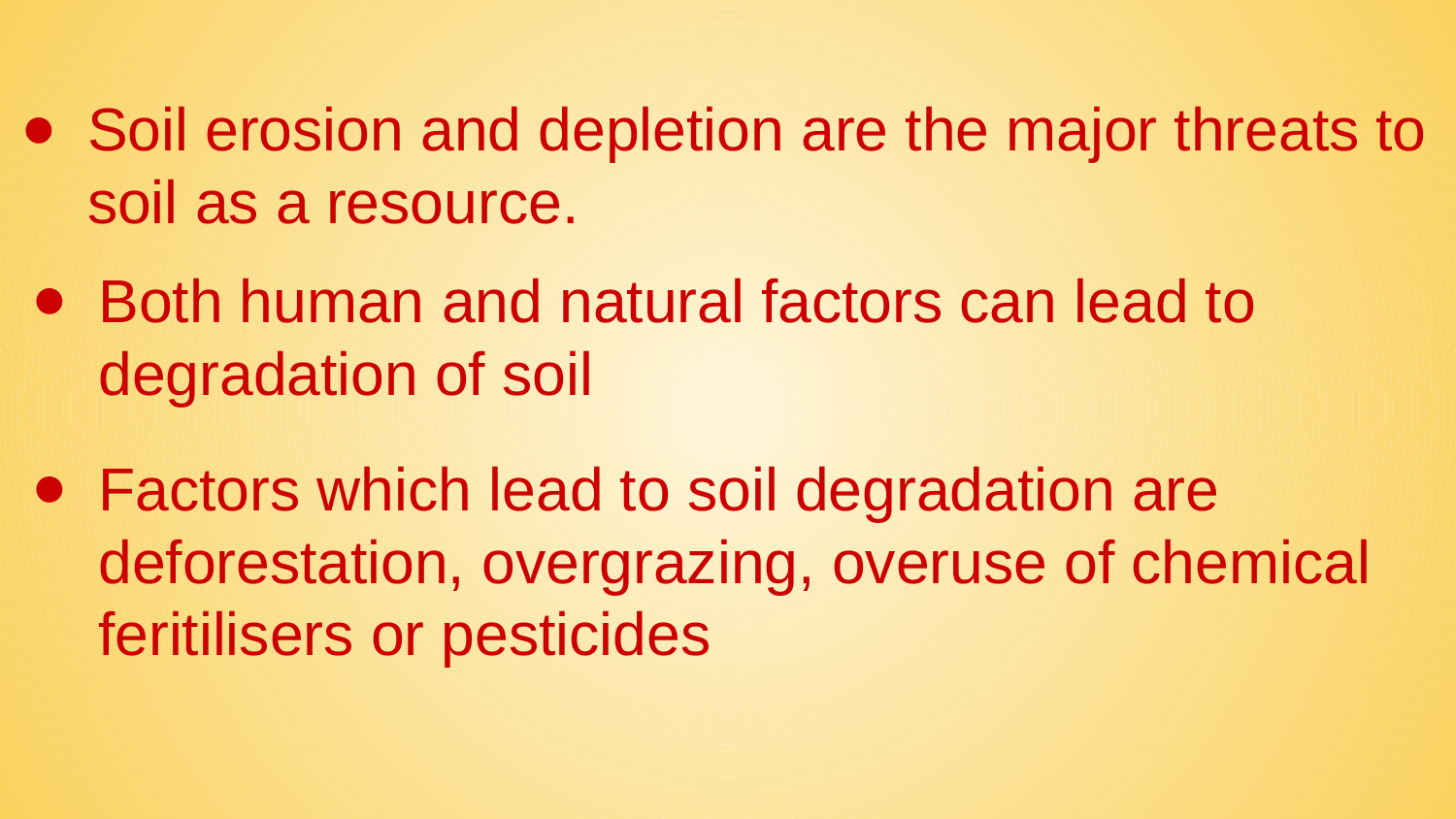

Soil erosion and depletion are the major threats to soil as a resource.

Both human and natural factors can lead to degradation of soil

Factors which lead to soil degradation are deforestation, overgrazing, overuse of chemical feritilisers or pesticides